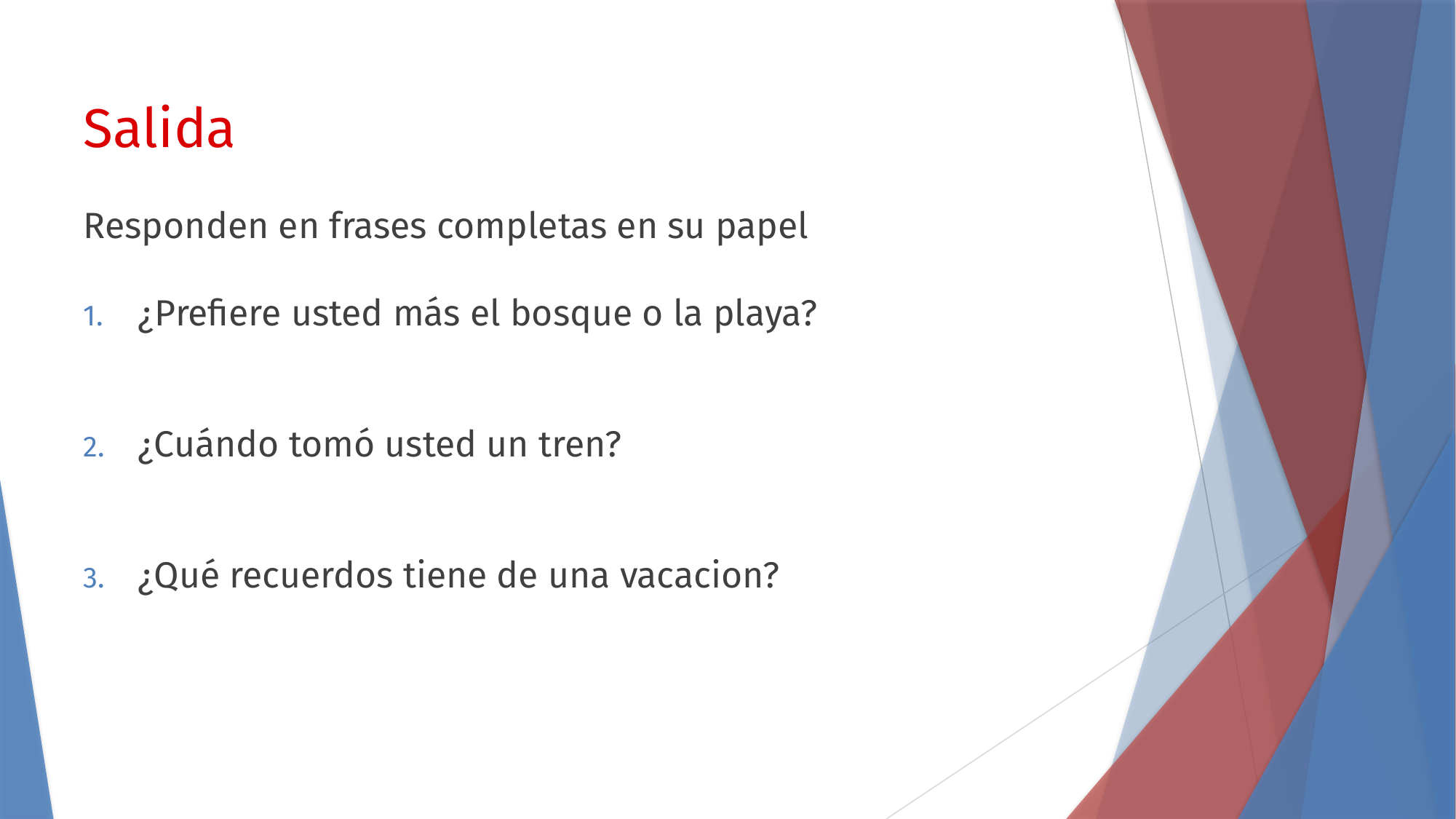

# Salida
Responden en frases completas en su papel

¿Prefiere usted más el bosque o la playa?

¿Cuándo tomó usted un tren?

¿Qué recuerdos tiene de una vacacion?